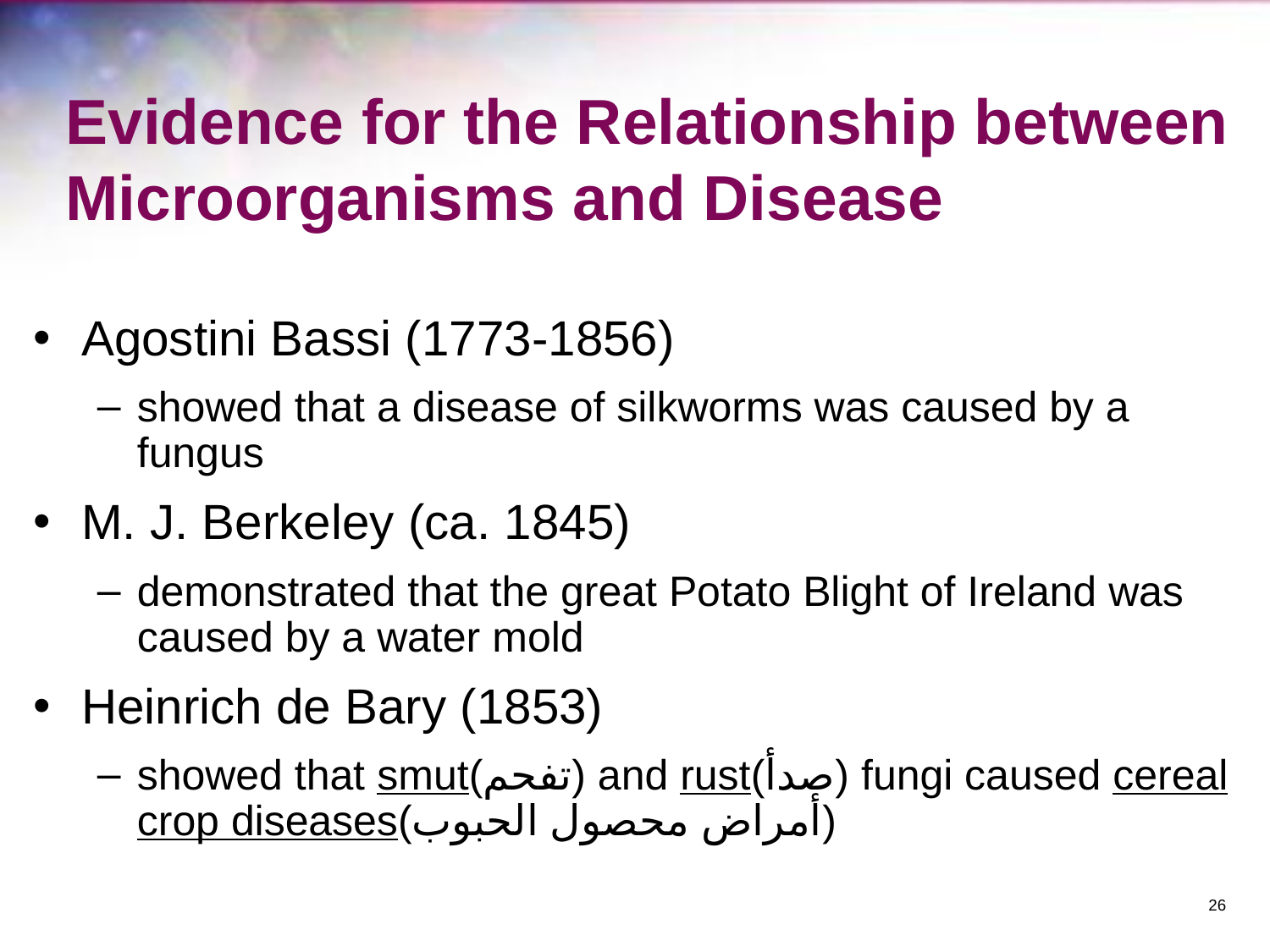

# Evidence for the Relationship between Microorganisms and Disease
Agostini Bassi (1773-1856)
showed that a disease of silkworms was caused by a fungus
M. J. Berkeley (ca. 1845)
demonstrated that the great Potato Blight of Ireland was caused by a water mold
Heinrich de Bary (1853)
showed that smut(تفحم) and rust(صدأ) fungi caused cereal crop diseases(أمراض محصول الحبوب)
26